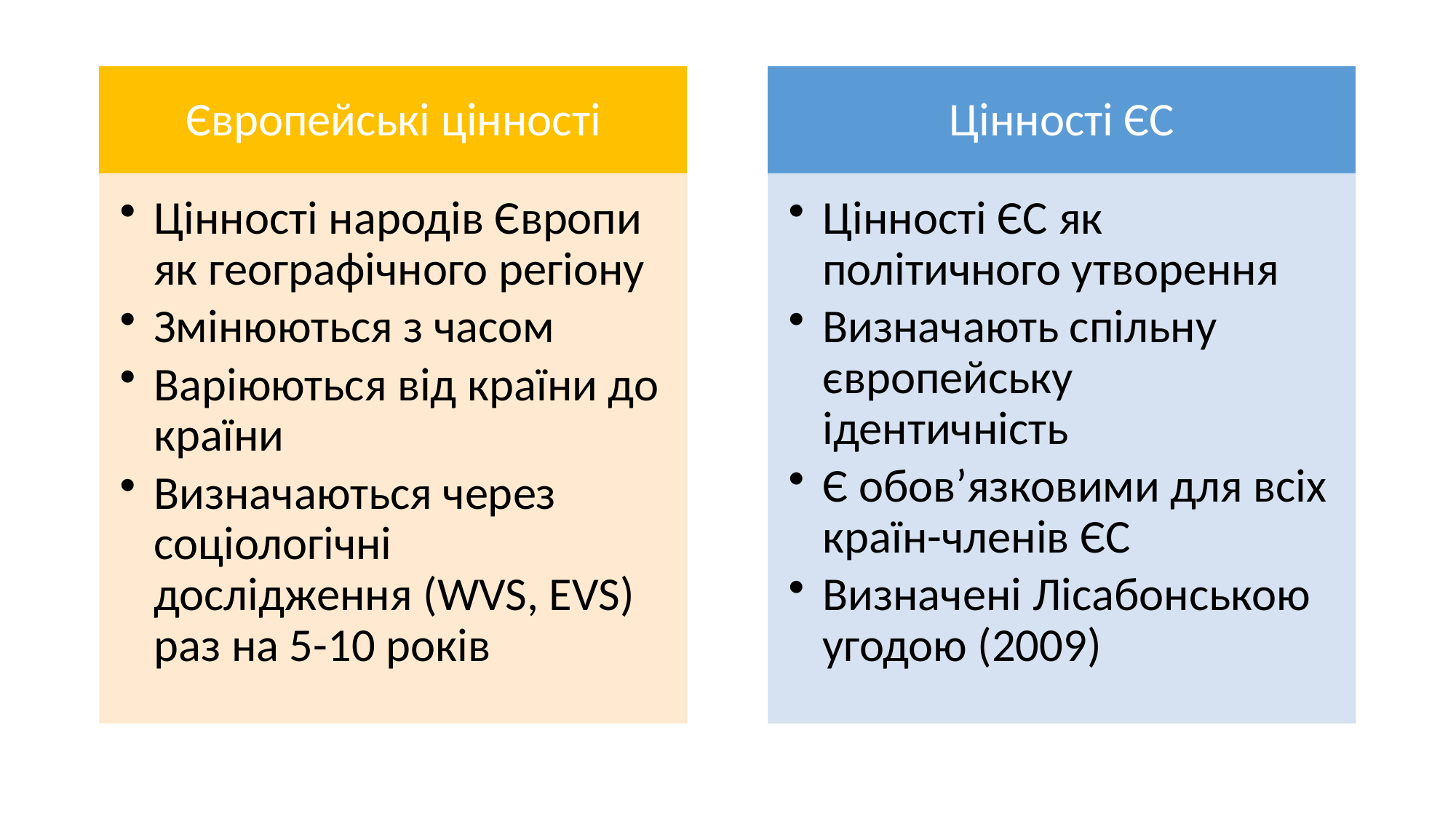

Європейські цінності
Цінності народів Європи як географічного регіону
Змінюються з часом
Варіюються від країни до країни
Визначаються через соціологічні дослідження (WVS, EVS) раз на 5-10 років
Цінності ЄС
Цінності ЄС як політичного утворення
Визначають спільну європейську ідентичність
Є обов’язковими для всіх країн-членів ЄС
Визначені Лісабонською угодою (2009)